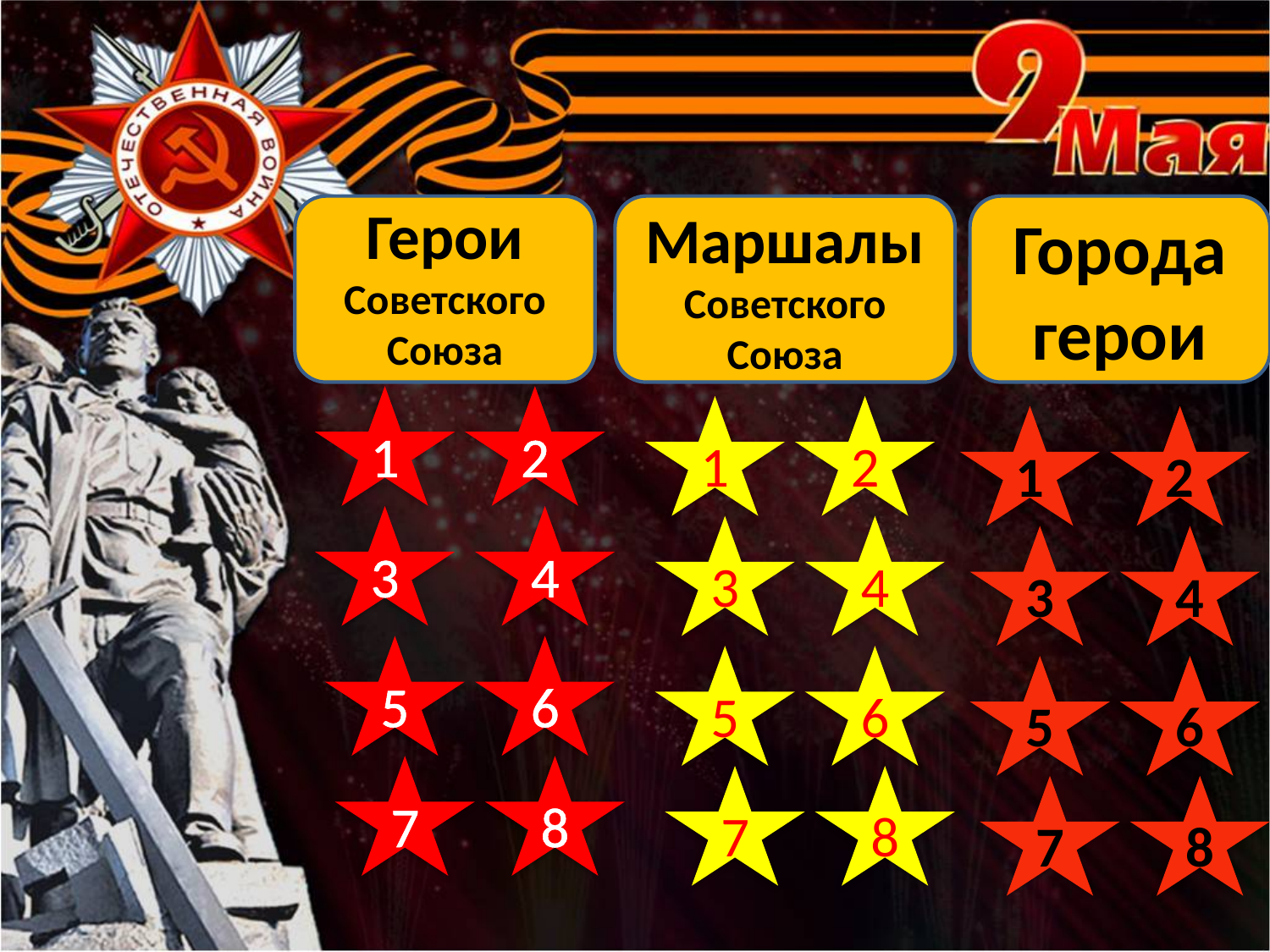

Герои
Советского Союза

Маршалы
Советского Союза
Города герои
1
2
1
2
1
2
3
4
3
4
3
4
5
6
5
6
5
6
7
8
7
8
7
8